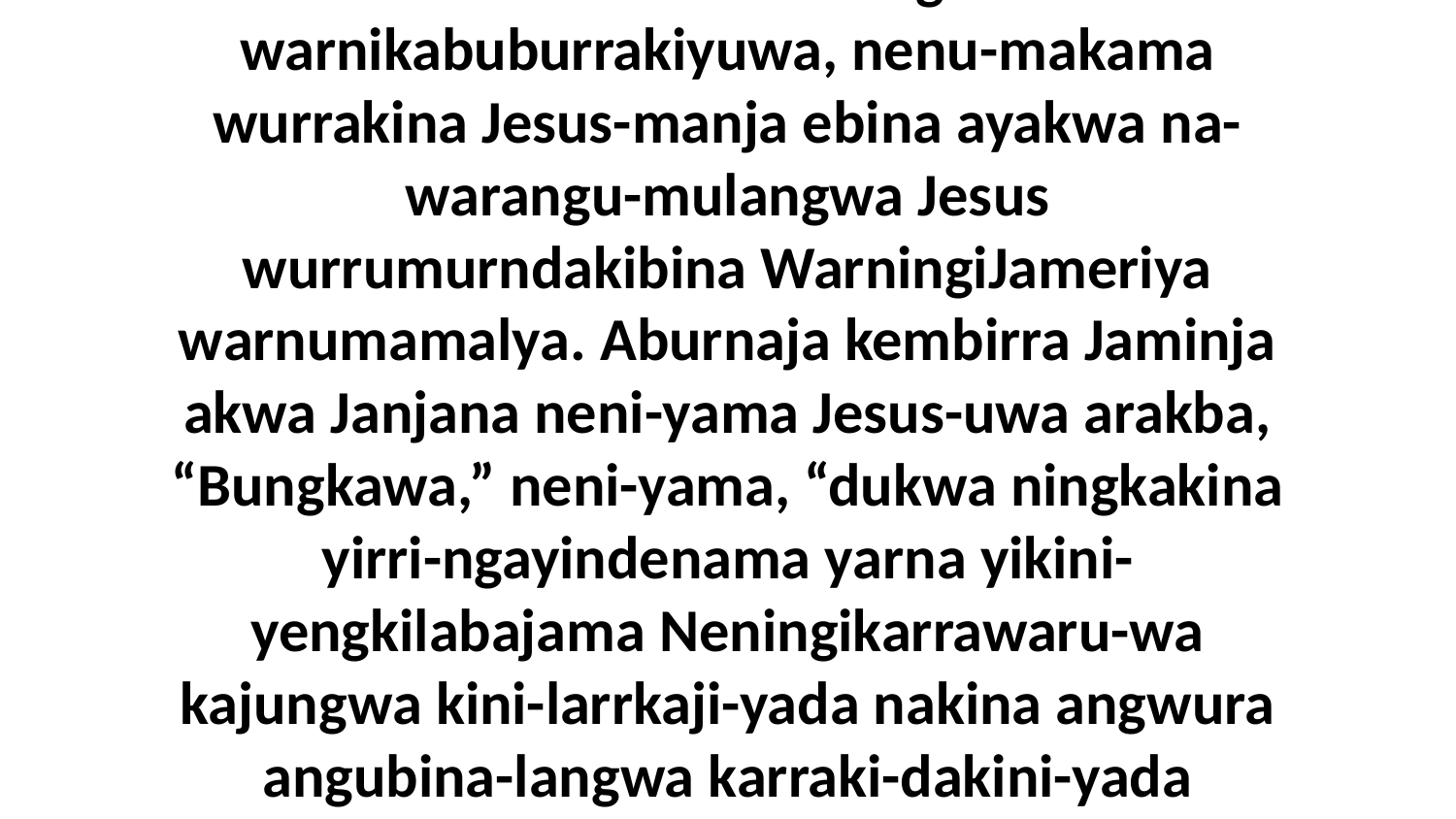

54 Bi...ya aburraja nuw-akburranganja-manja ngarningka wurribina warnungkwarba akwa Jesus akwa ena-langwa warnikabuburrakiyuwa, nenu-makama wurrakina Jesus-manja ebina ayakwa na-warangu-mulangwa Jesus wurrumurndakibina WarningiJameriya warnumamalya. Aburnaja kembirra Jaminja akwa Janjana neni-yama Jesus-uwa arakba, “Bungkawa,” neni-yama, “dukwa ningkakina yirri-ngayindenama yarna yikini-yengkilabajama Neningikarrawaru-wa kajungwa kini-larrkaji-yada nakina angwura angubina-langwa karraki-dakini-yada wurrumurndakeyena WarningiJameriya warnumamalya-da?” neni-yama wunalakina-da.